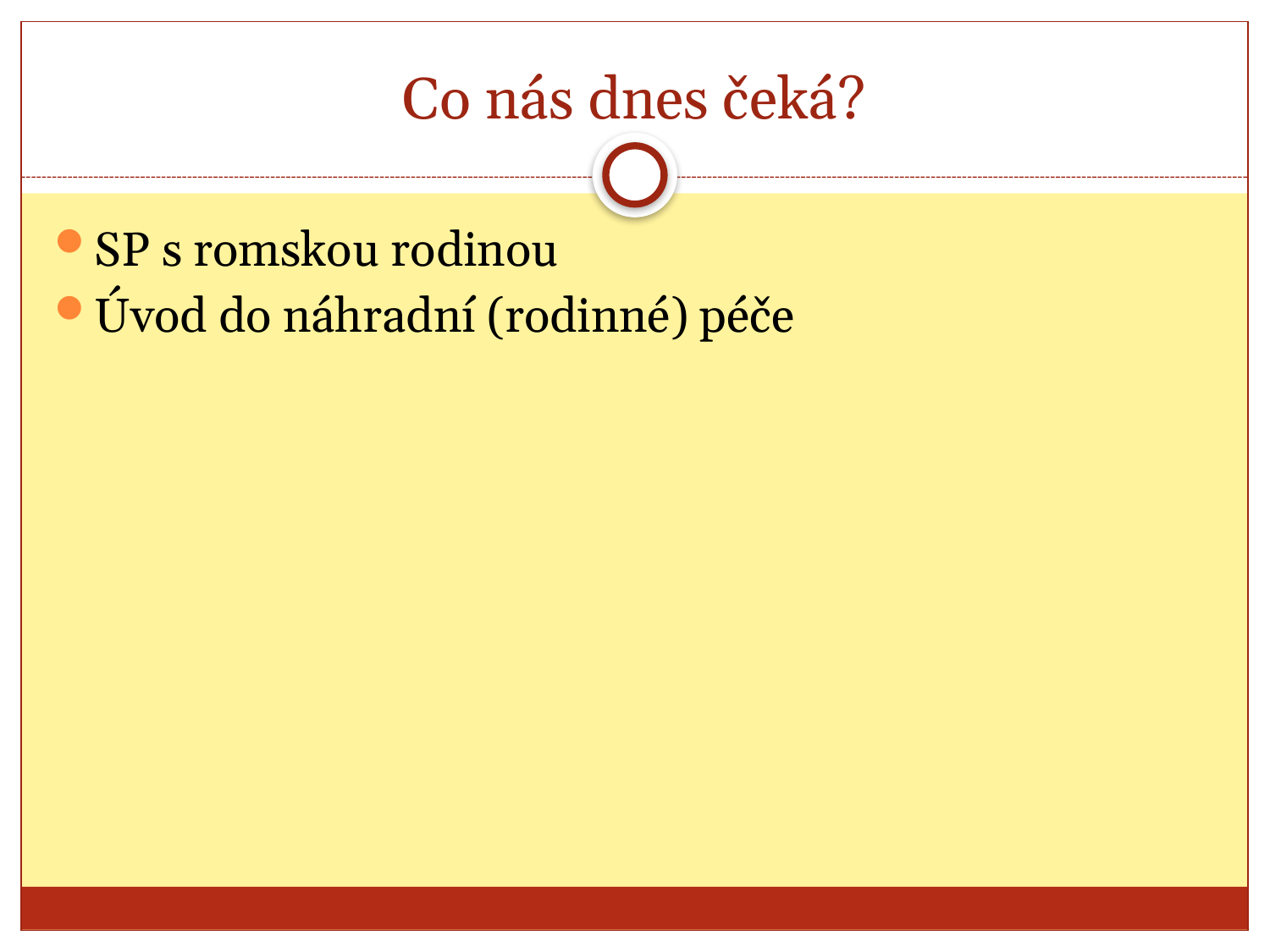

# Co nás dnes čeká?
SP s romskou rodinou
Úvod do náhradní (rodinné) péče